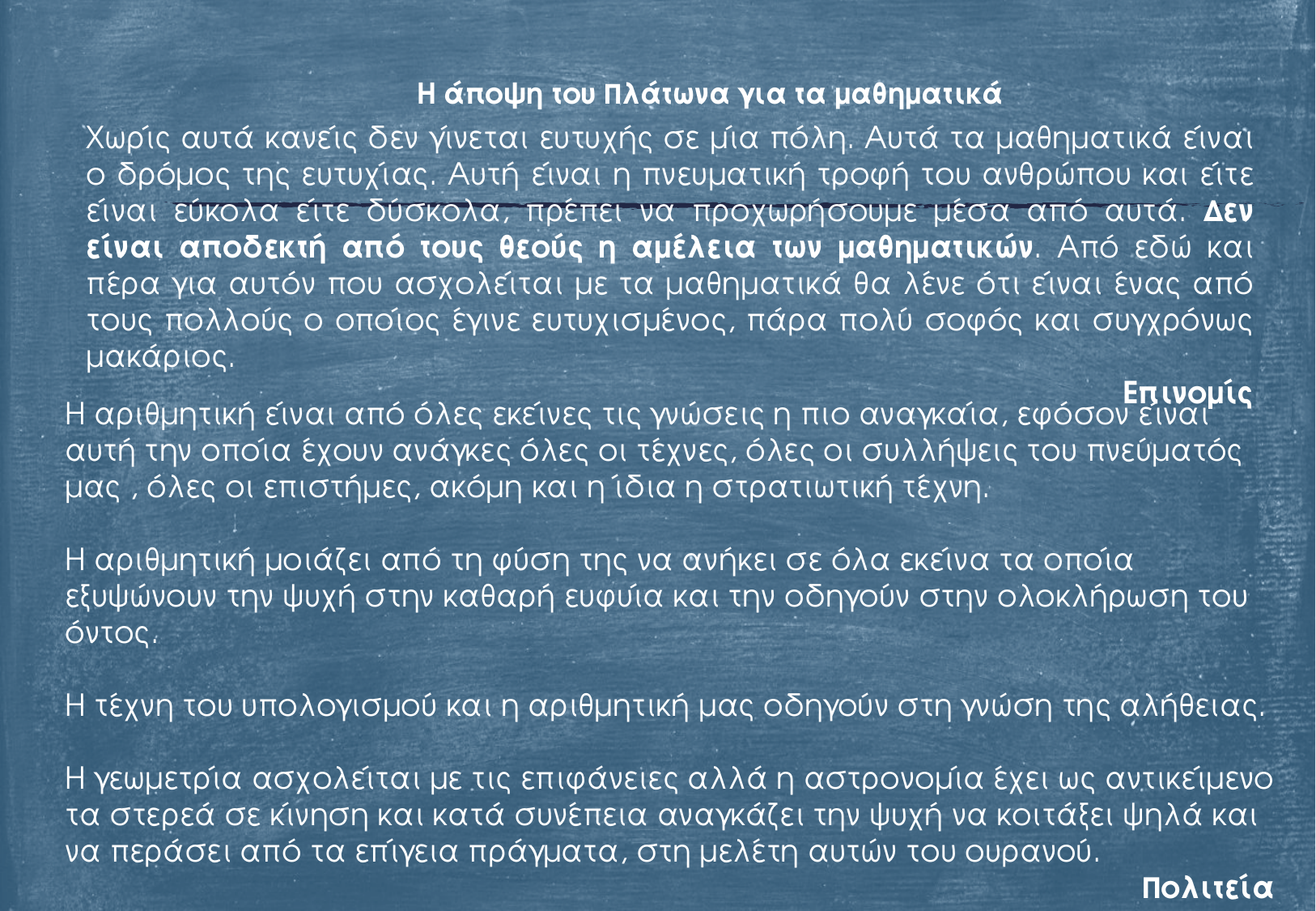

# Η άποψη του Πλάτωνα για τα μαθηματικά
Χωρίς αυτά κανείς δεν γίνεται ευτυχής σε μία πόλη. Αυτά τα μαθηματικά είναι ο δρόμος της ευτυχίας. Αυτή είναι η πνευματική τροφή του ανθρώπου και είτε είναι εύκολα είτε δύσκολα, πρέπει να προχωρήσουμε μέσα από αυτά. Δεν είναι αποδεκτή από τους θεούς η αμέλεια των μαθηματικών. Από εδώ και πέρα για αυτόν που ασχολείται με τα μαθηματικά θα λένε ότι είναι ένας από τους πολλούς ο οποίος έγινε ευτυχισμένος, πάρα πολύ σοφός και συγχρόνως μακάριος.
Επινομίς
Η αριθμητική είναι από όλες εκείνες τις γνώσεις η πιο αναγκαία, εφόσον είναι αυτή την οποία έχουν ανάγκες όλες οι τέχνες, όλες οι συλλήψεις του πνεύματός μας , όλες οι επιστήμες, ακόμη και η ίδια η στρατιωτική τέχνη.

Η αριθμητική μοιάζει από τη φύση της να ανήκει σε όλα εκείνα τα οποία εξυψώνουν την ψυχή στην καθαρή ευφυία και την οδηγούν στην ολοκλήρωση του όντος.

Η τέχνη του υπολογισμού και η αριθμητική μας οδηγούν στη γνώση της αλήθειας.

Η γεωμετρία ασχολείται με τις επιφάνειες αλλά η αστρονομία έχει ως αντικείμενο τα στερεά σε κίνηση και κατά συνέπεια αναγκάζει την ψυχή να κοιτάξει ψηλά και να περάσει από τα επίγεια πράγματα, στη μελέτη αυτών του ουρανού.
Πολιτεία